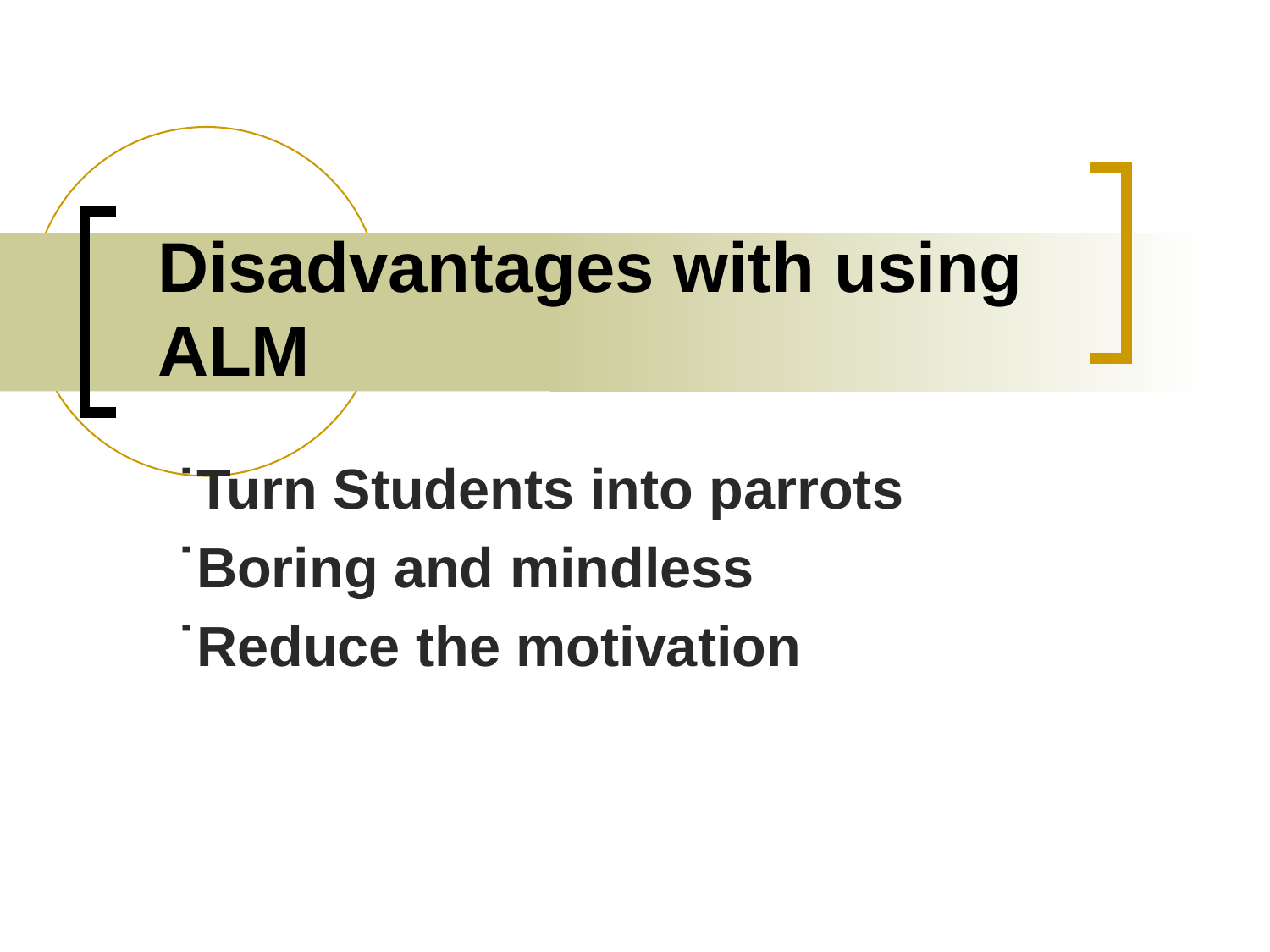

# Disadvantages with using ALM
˙Turn Students into parrots
˙Boring and mindless
˙Reduce the motivation